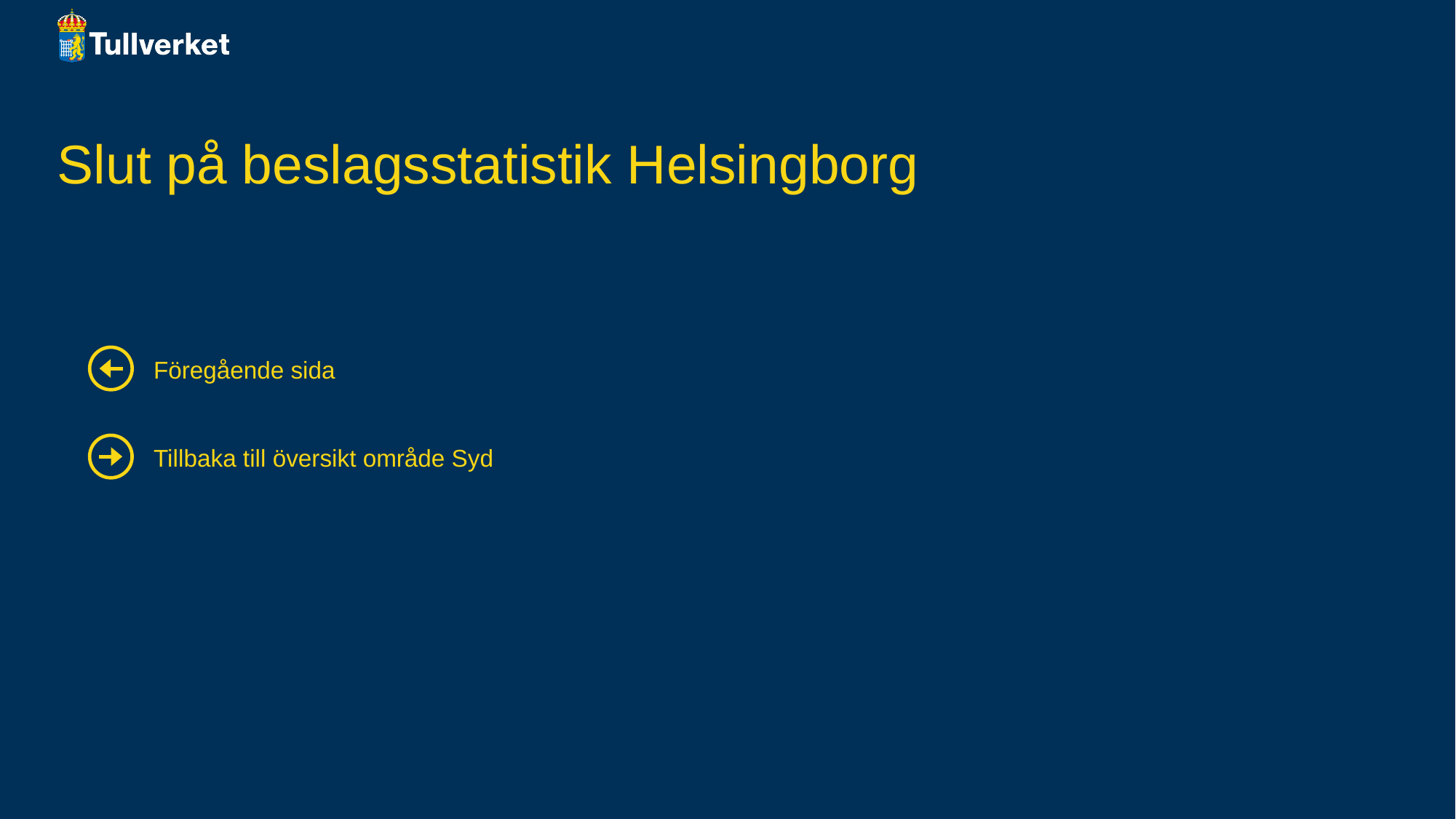

# Slut på beslagsstatistik Helsingborg

Föregående sida

Tillbaka till översikt område Syd